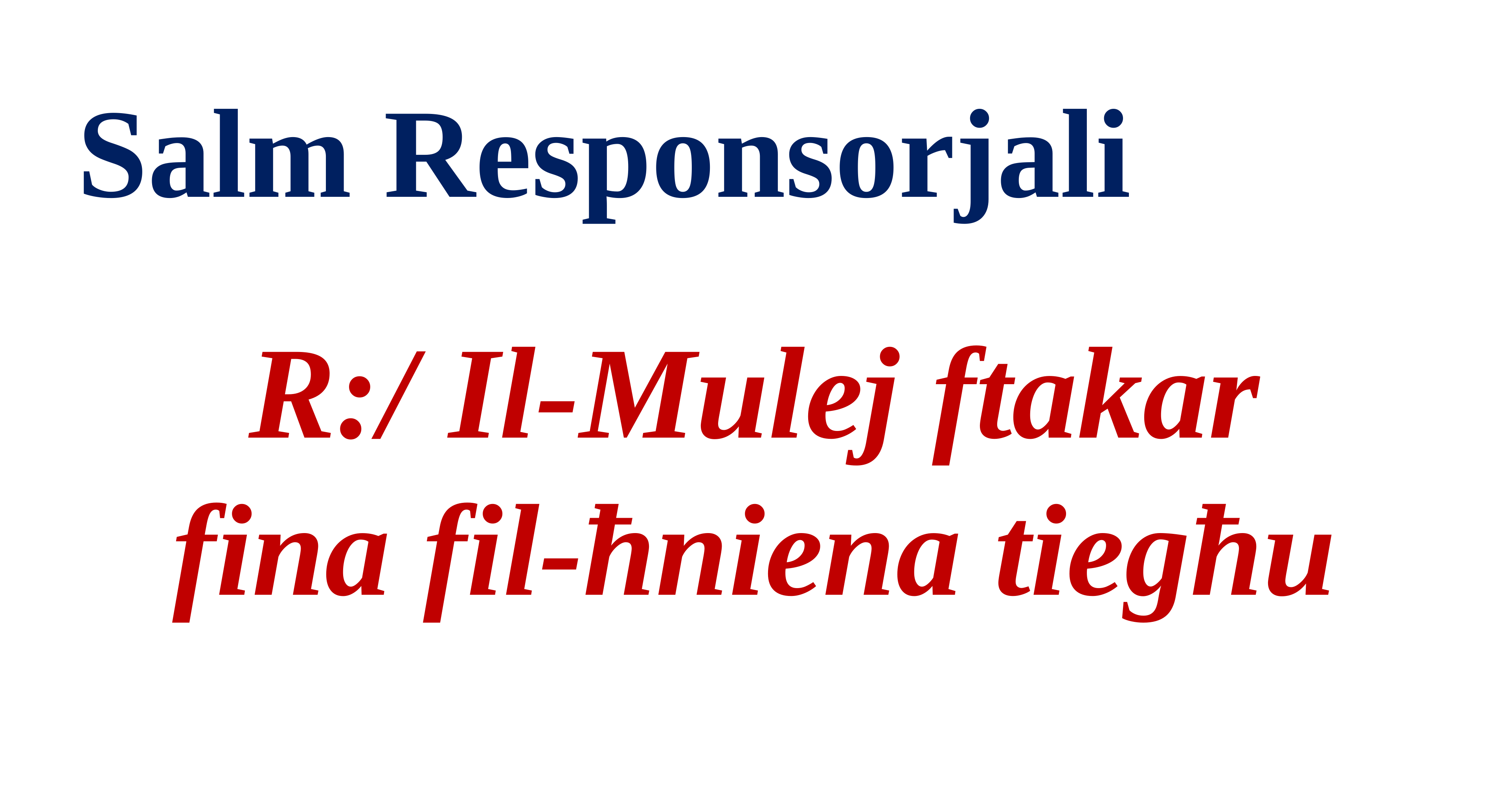

Salm Responsorjali
R:/ Il-Mulej ftakar fina fil-ħniena tiegħu